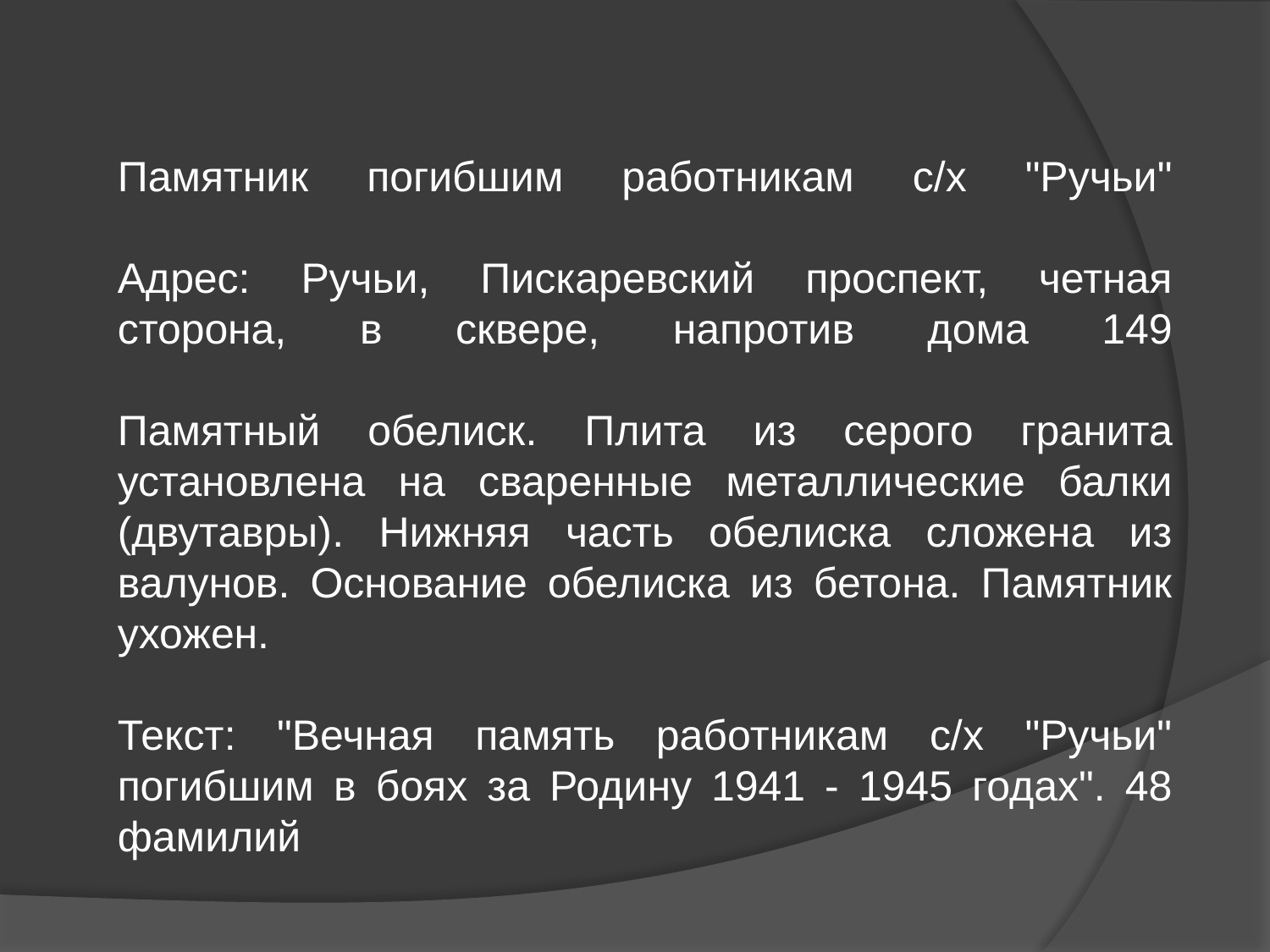

Памятник погибшим работникам с/х "Ручьи"
Адрес: Ручьи, Пискаревский проспект, четная сторона, в сквере, напротив дома 149
Памятный обелиск. Плита из серого гранита установлена на сваренные металлические балки (двутавры). Нижняя часть обелиска сложена из валунов. Основание обелиска из бетона. Памятник ухожен.
Текст: "Вечная память работникам с/х "Ручьи" погибшим в боях за Родину 1941 - 1945 годах". 48 фамилий